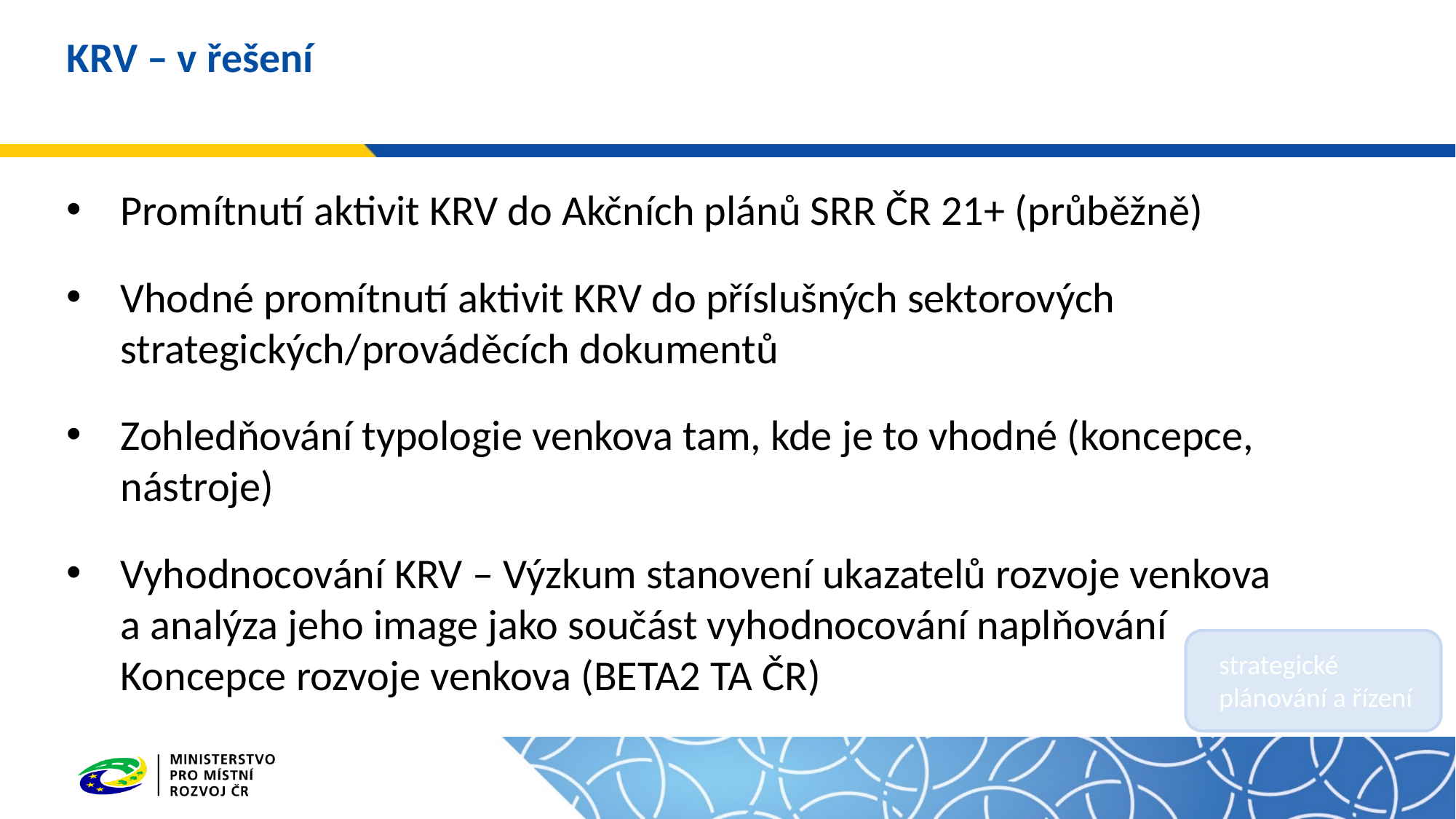

# KRV – v řešení
Promítnutí aktivit KRV do Akčních plánů SRR ČR 21+ (průběžně)
Vhodné promítnutí aktivit KRV do příslušných sektorových strategických/prováděcích dokumentů
Zohledňování typologie venkova tam, kde je to vhodné (koncepce, nástroje)
Vyhodnocování KRV – Výzkum stanovení ukazatelů rozvoje venkova a analýza jeho image jako součást vyhodnocování naplňování Koncepce rozvoje venkova (BETA2 TA ČR)

strategické plánování a řízení